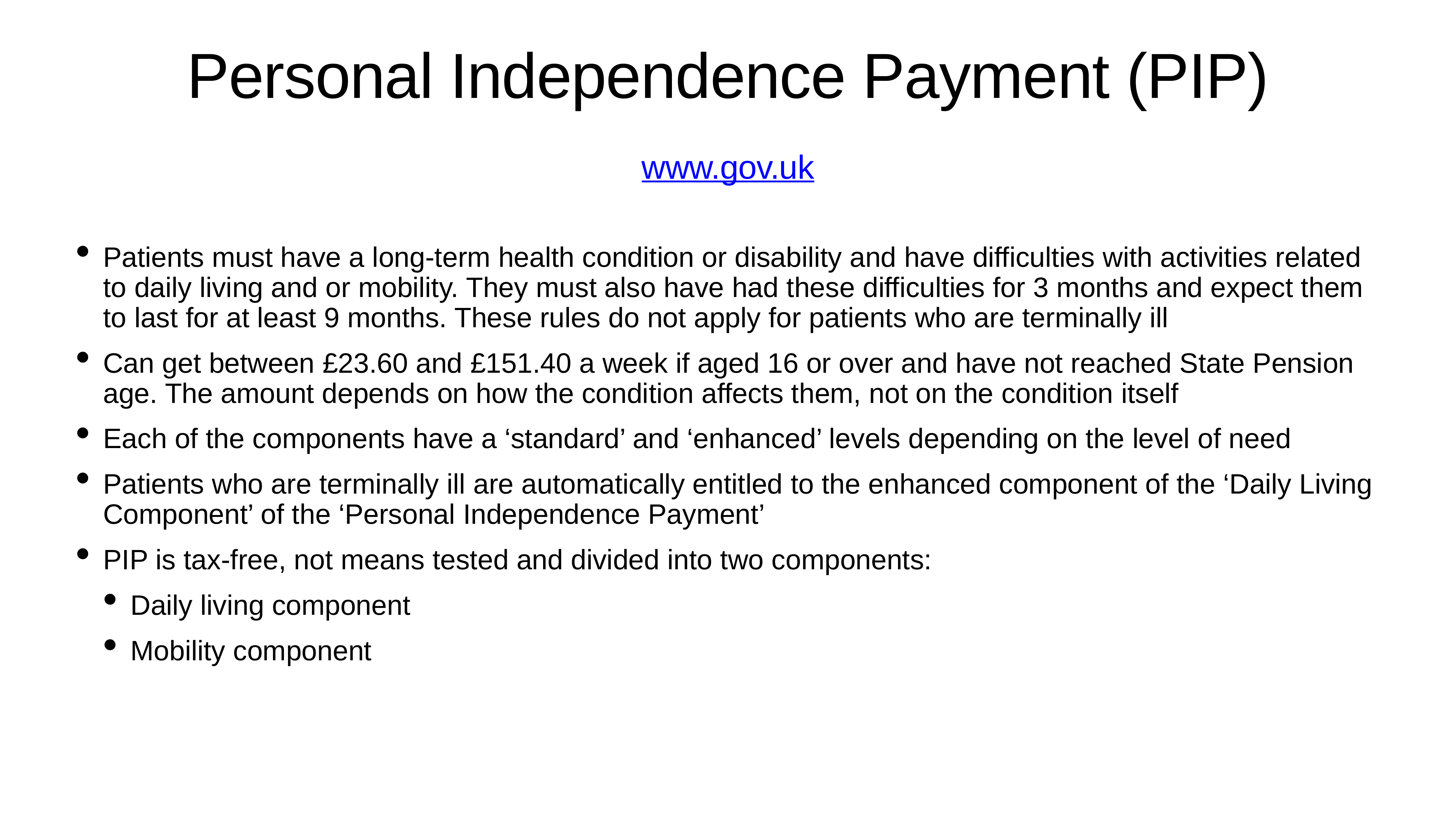

# Personal Independence Payment (PIP)
www.gov.uk
Patients must have a long-term health condition or disability and have difficulties with activities related to daily living and or mobility. They must also have had these difficulties for 3 months and expect them to last for at least 9 months. These rules do not apply for patients who are terminally ill
Can get between £23.60 and £151.40 a week if aged 16 or over and have not reached State Pension age. The amount depends on how the condition affects them, not on the condition itself
Each of the components have a ‘standard’ and ‘enhanced’ levels depending on the level of need
Patients who are terminally ill are automatically entitled to the enhanced component of the ‘Daily Living Component’ of the ‘Personal Independence Payment’
PIP is tax-free, not means tested and divided into two components:
Daily living component
Mobility component